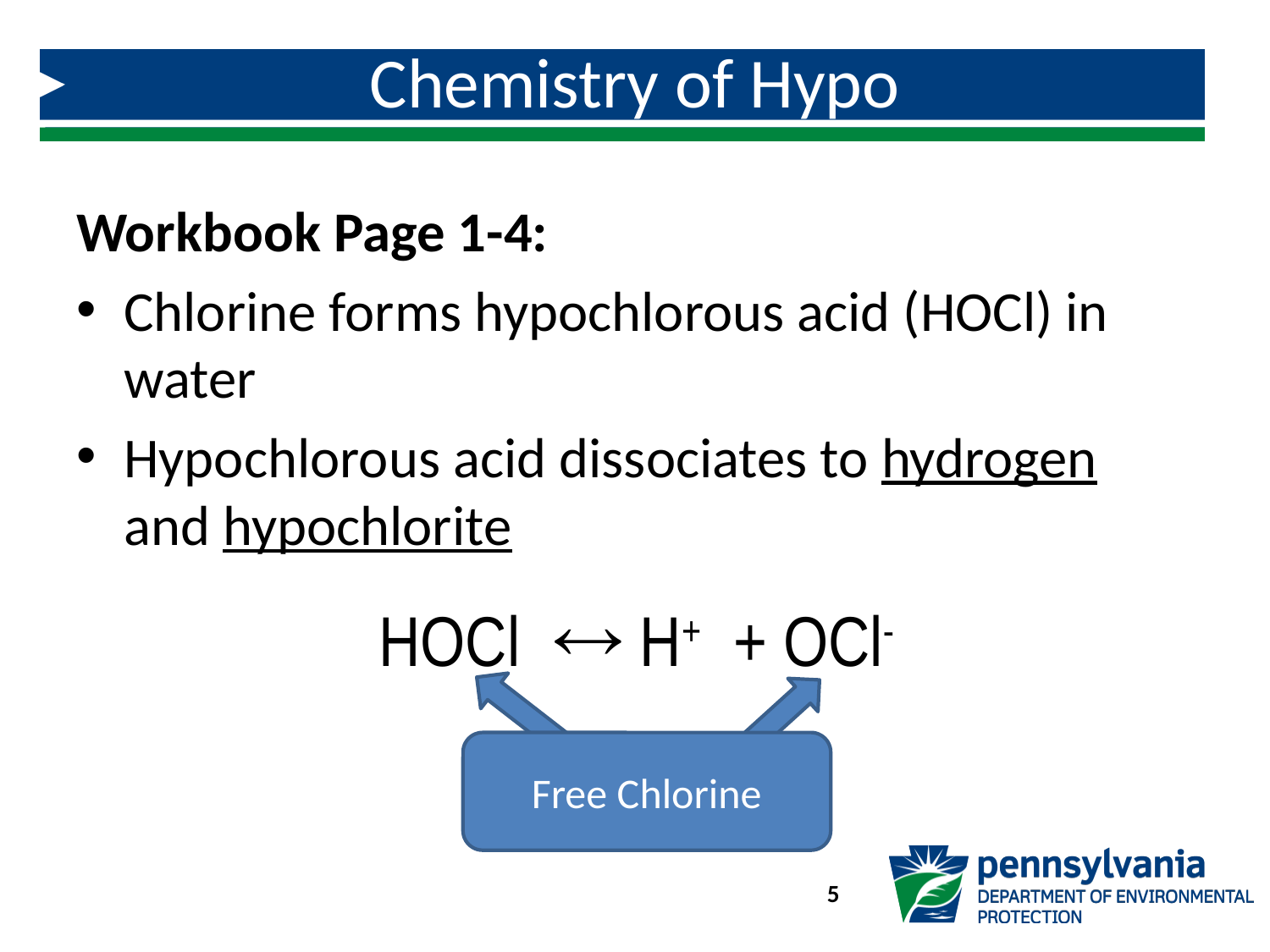

# Chemistry of Hypo
Workbook Page 1-4:
Chlorine forms hypochlorous acid (HOCl) in water
Hypochlorous acid dissociates to hydrogen and hypochlorite
	HOCl  ↔ H+  + OCl-

Free Chlorine
5